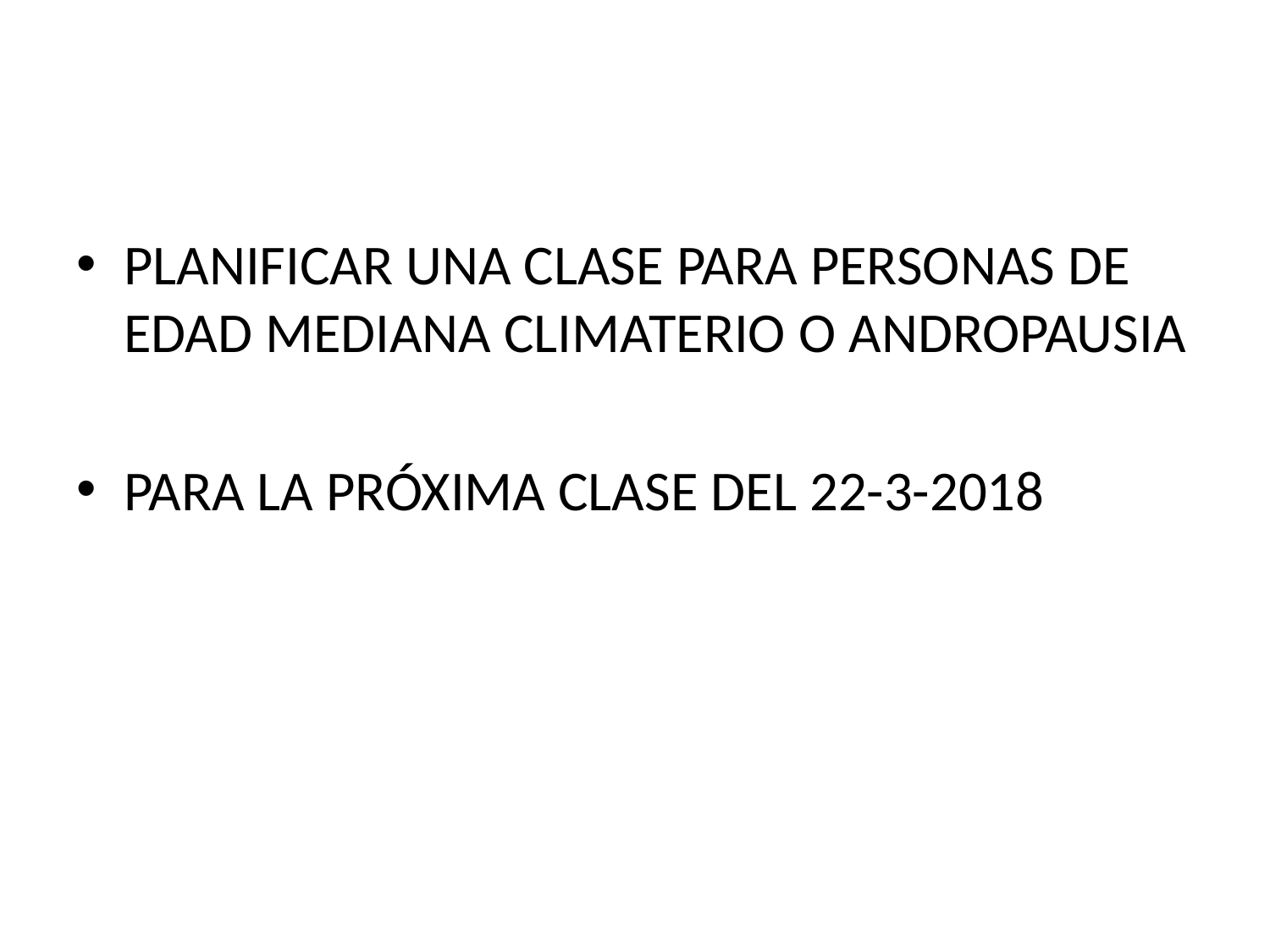

PLANIFICAR UNA CLASE PARA PERSONAS DE EDAD MEDIANA CLIMATERIO O ANDROPAUSIA

PARA LA PRÓXIMA CLASE DEL 22-3-2018